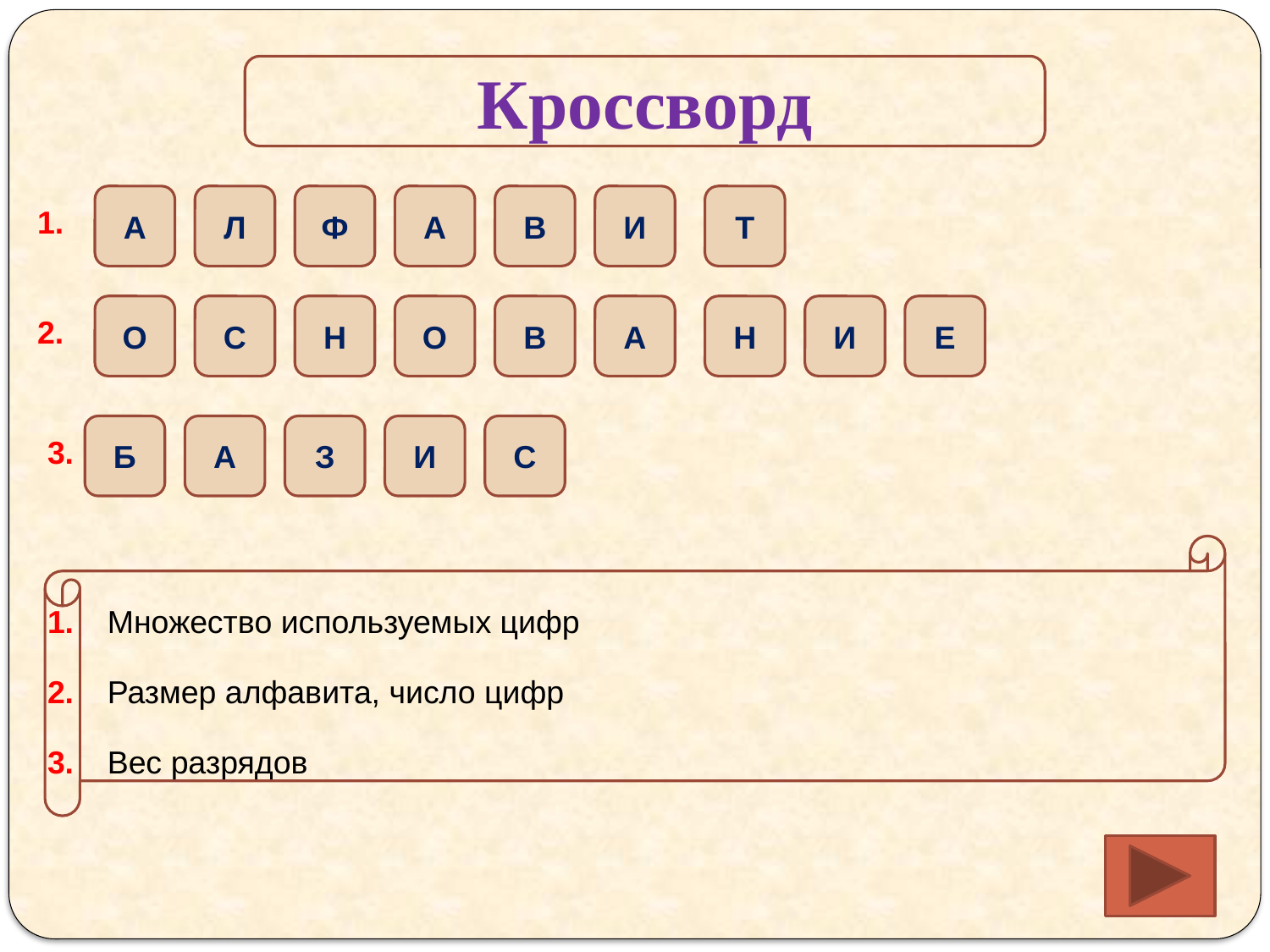

Кроссворд
А
Л
Ф
А
В
И
Т
1.
О
С
Н
О
В
А
Н
И
Е
2.
Б
А
З
И
С
3.

1.
Множество используемых цифр
2.
Размер алфавита, число цифр
3.
Вес разрядов